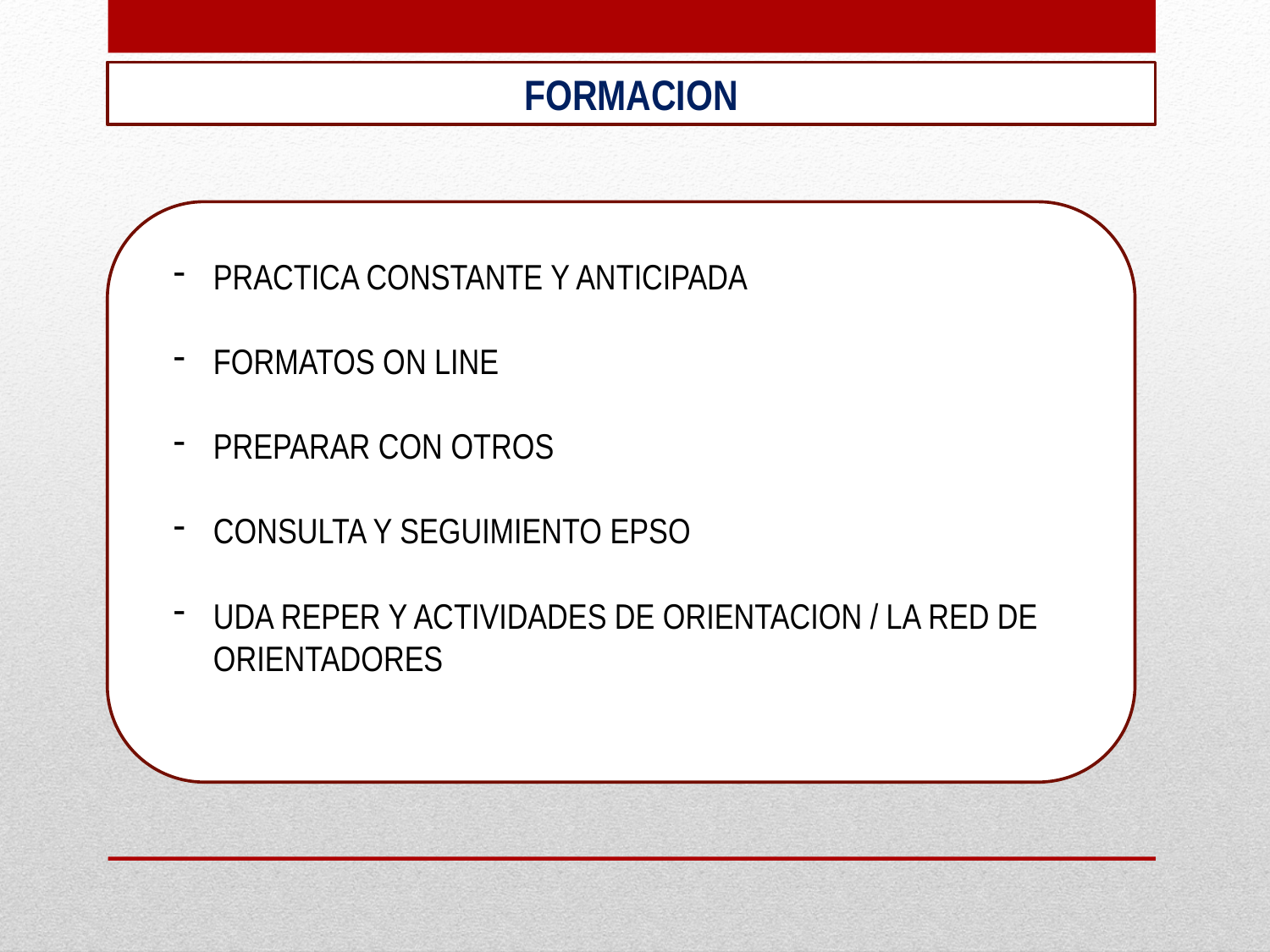

FORMACION
PRACTICA CONSTANTE Y ANTICIPADA

FORMATOS ON LINE

PREPARAR CON OTROS

CONSULTA Y SEGUIMIENTO EPSO

UDA REPER Y ACTIVIDADES DE ORIENTACION / LA RED DE ORIENTADORES